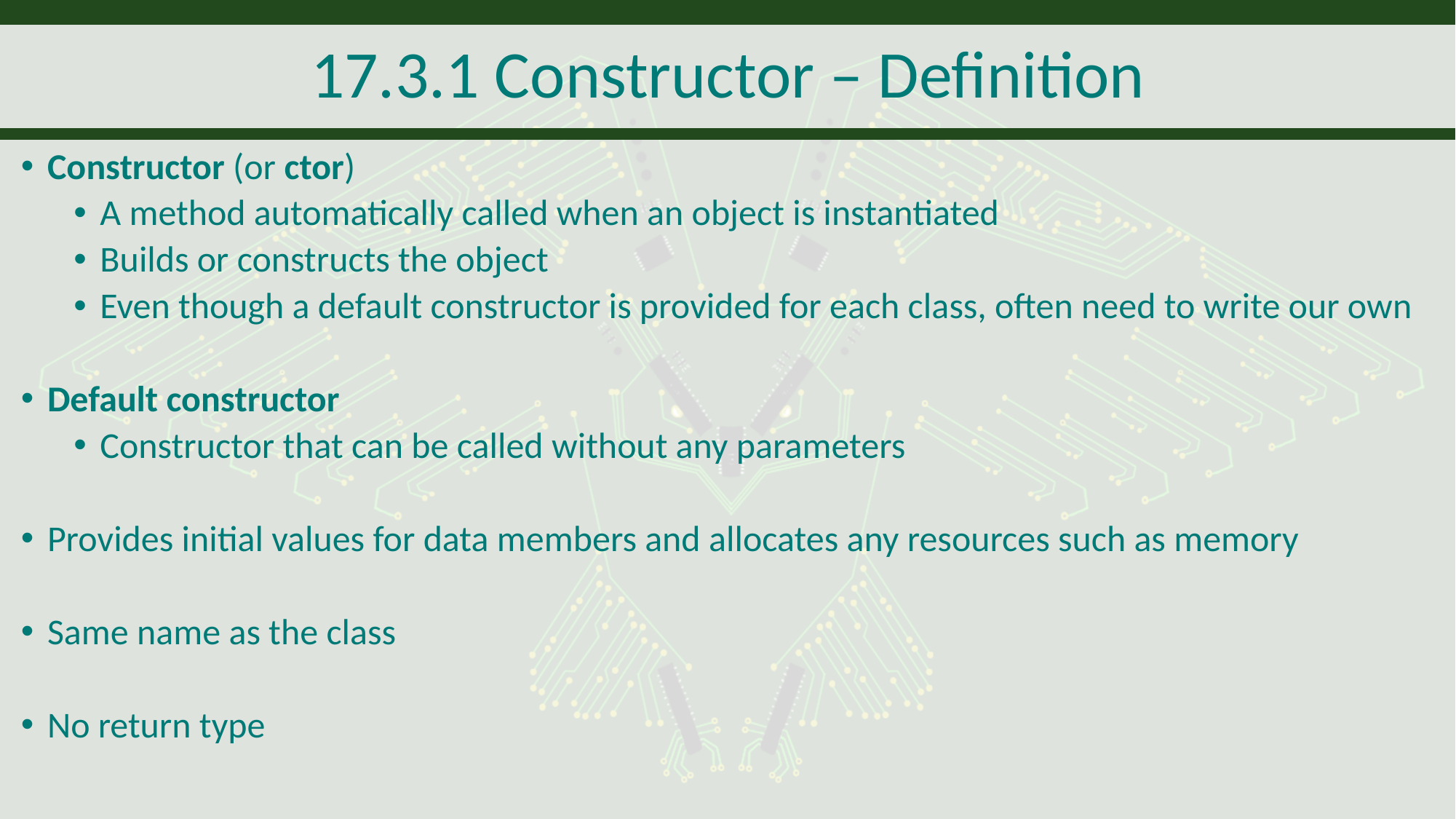

# 17.3.1 Constructor – Definition
Constructor (or ctor)
A method automatically called when an object is instantiated
Builds or constructs the object
Even though a default constructor is provided for each class, often need to write our own

Default constructor
Constructor that can be called without any parameters

Provides initial values for data members and allocates any resources such as memory

Same name as the class

No return type